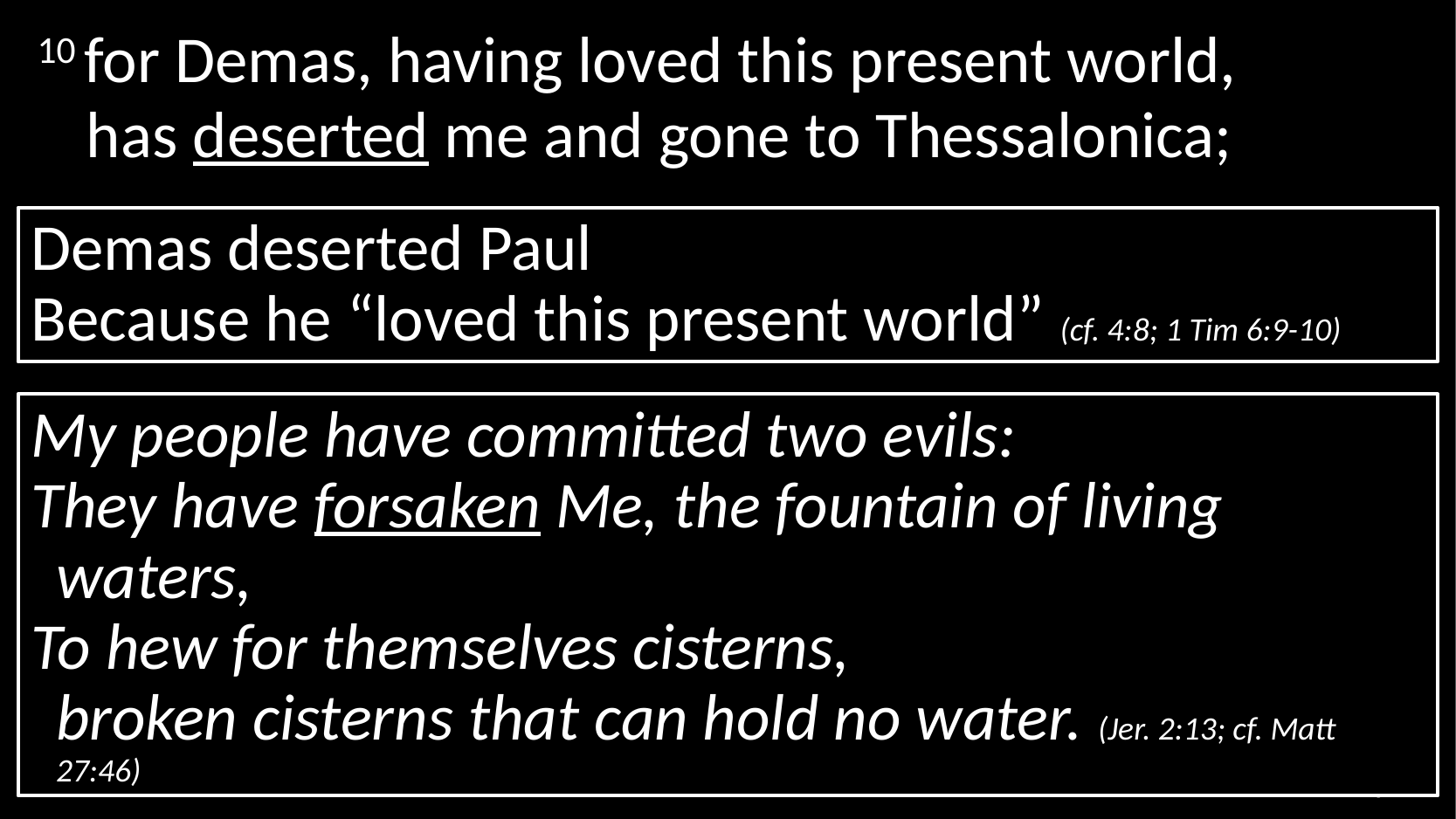

10 for Demas, having loved this present world,
has deserted me and gone to Thessalonica;
Demas deserted Paul
Because he “loved this present world” (cf. 4:8; 1 Tim 6:9-10)
My people have committed two evils:
They have forsaken Me, the fountain of living waters,
To hew for themselves cisterns,
broken cisterns that can hold no water. (Jer. 2:13; cf. Matt 27:46)
1. Friends who have quit
# 2 Timothy 4